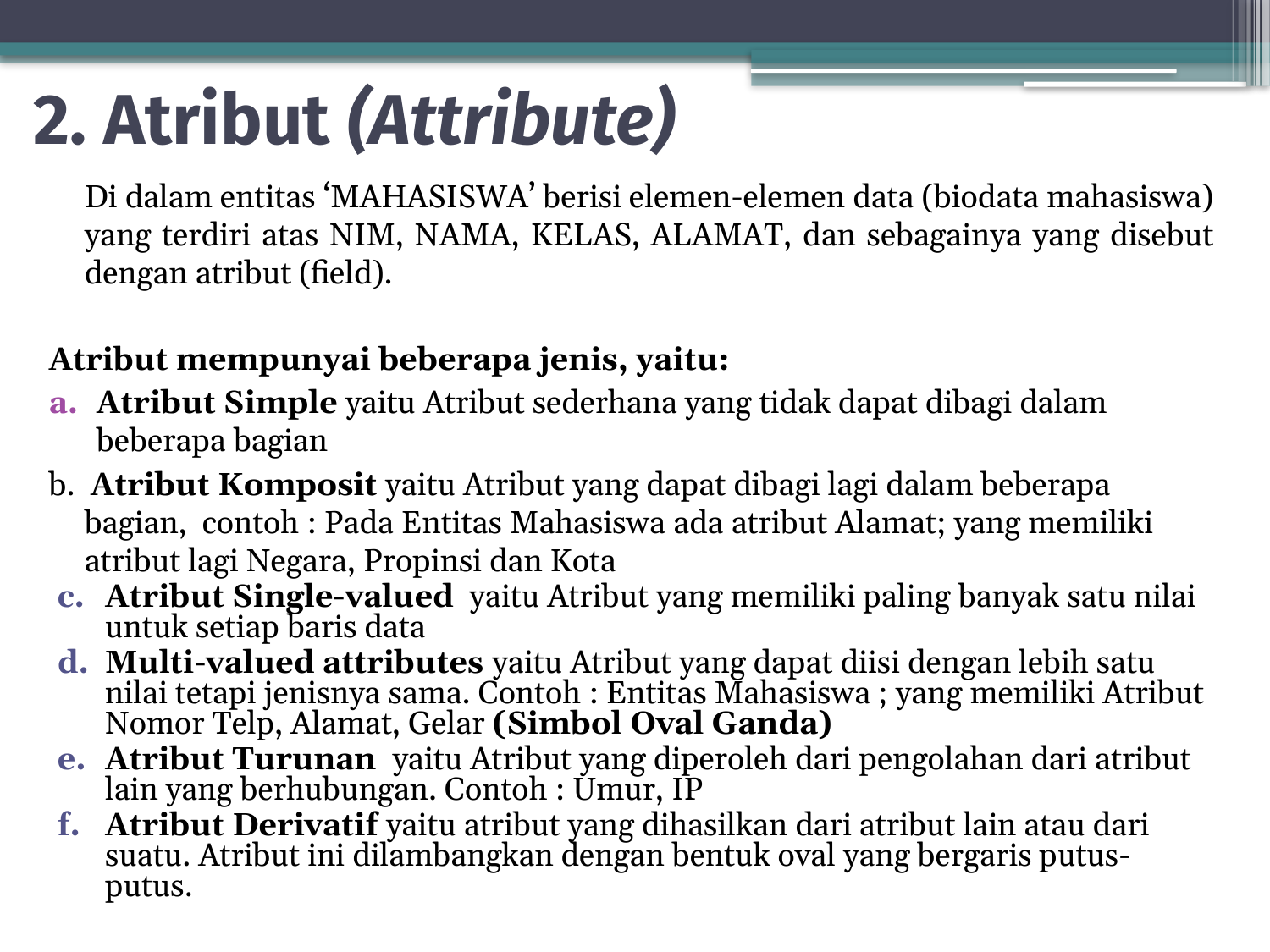

# 2. Atribut (Attribute)
	Di dalam entitas ‘MAHASISWA’ berisi elemen-elemen data (biodata mahasiswa) yang terdiri atas NIM, NAMA, KELAS, ALAMAT, dan sebagainya yang disebut dengan atribut (field).

Atribut mempunyai beberapa jenis, yaitu:
Atribut Simple yaitu Atribut sederhana yang tidak dapat dibagi dalam beberapa bagian
b.  Atribut Komposit yaitu Atribut yang dapat dibagi lagi dalam beberapa bagian,  contoh : Pada Entitas Mahasiswa ada atribut Alamat; yang memiliki atribut lagi Negara, Propinsi dan Kota
Atribut Single-valued  yaitu Atribut yang memiliki paling banyak satu nilai untuk setiap baris data
Multi-valued attributes yaitu Atribut yang dapat diisi dengan lebih satu nilai tetapi jenisnya sama. Contoh : Entitas Mahasiswa ; yang memiliki Atribut Nomor Telp, Alamat, Gelar (Simbol Oval Ganda)
Atribut Turunan  yaitu Atribut yang diperoleh dari pengolahan dari atribut lain yang berhubungan. Contoh : Umur, IP
Atribut Derivatif yaitu atribut yang dihasilkan dari atribut lain atau dari suatu. Atribut ini dilambangkan dengan bentuk oval yang bergaris putus-putus.